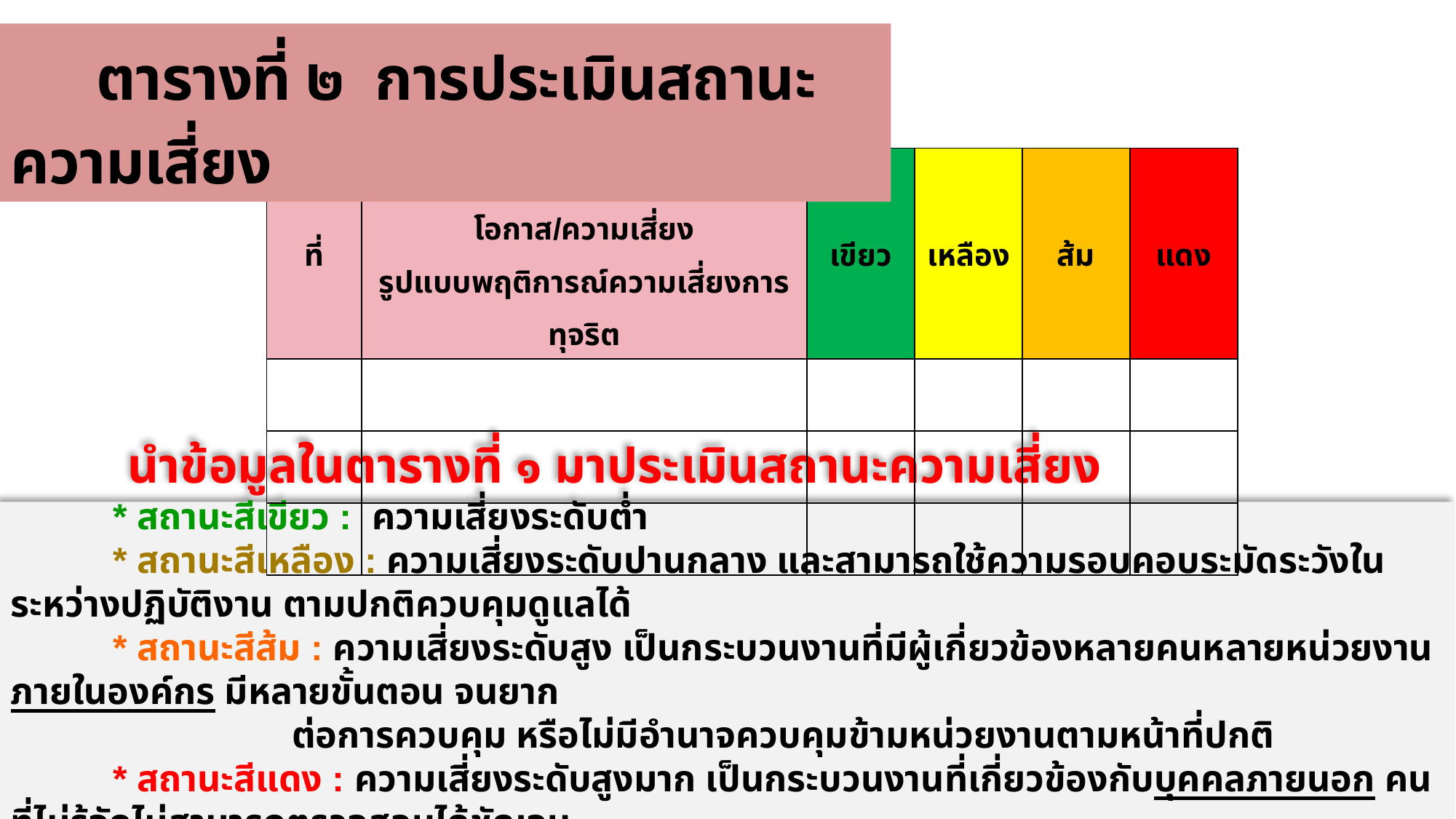

ตารางที่ ๒  การประเมินสถานะความเสี่ยง
| ที่ | ขั้นตอนการปฏิบัติงาน โอกาส/ความเสี่ยง รูปแบบพฤติการณ์ความเสี่ยงการทุจริต | เขียว | เหลือง | ส้ม | แดง |
| --- | --- | --- | --- | --- | --- |
|  |  |  |  |  |  |
|  |  |  |  |  |  |
|  |  |  |  |  |  |
  นำข้อมูลในตารางที่ ๑ มาประเมินสถานะความเสี่ยง
 * สถานะสีเขียว :  ความเสี่ยงระดับต่ำ
 * สถานะสีเหลือง : ความเสี่ยงระดับปานกลาง และสามารถใช้ความรอบคอบระมัดระวังในระหว่างปฏิบัติงาน ตามปกติควบคุมดูแลได้
 * สถานะสีส้ม : ความเสี่ยงระดับสูง เป็นกระบวนงานที่มีผู้เกี่ยวข้องหลายคนหลายหน่วยงานภายในองค์กร มีหลายขั้นตอน จนยาก
                    ต่อการควบคุม หรือไม่มีอำนาจควบคุมข้ามหน่วยงานตามหน้าที่ปกติ
 * สถานะสีแดง : ความเสี่ยงระดับสูงมาก เป็นกระบวนงานที่เกี่ยวข้องกับบุคคลภายนอก คนที่ไม่รู้จักไม่สามารถตรวจสอบได้ชัดเจน
                                 ไม่สามารถกำกับติดตามได้อย่างใกล้ชิดหรืออย่างสม่ำเสมอ
8